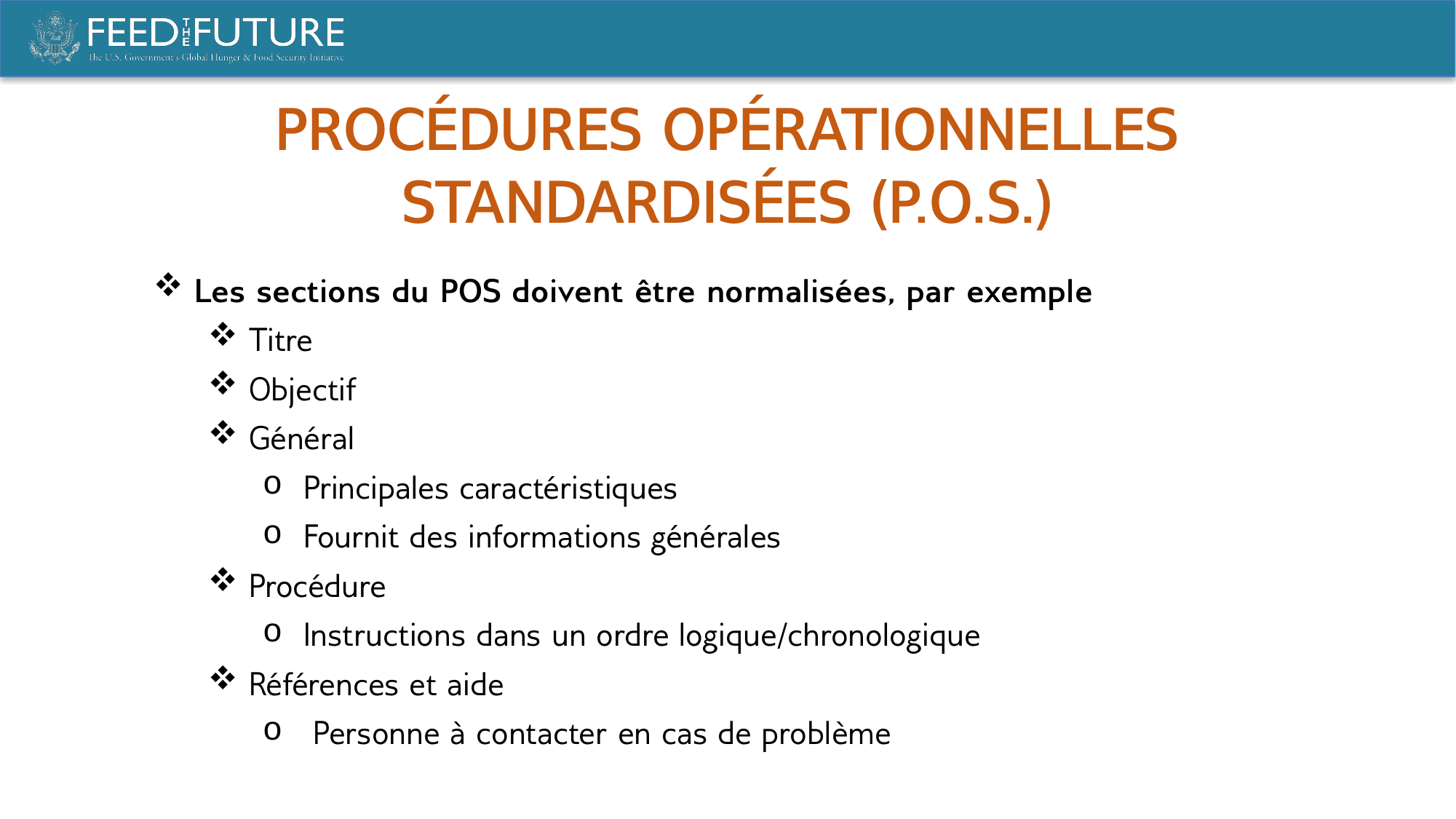

PROCÉDURES OPÉRATIONNELLES STANDARDISÉES (P.O.S.)
Les sections du POS doivent être normalisées, par exemple
Titre
Objectif
Général
Principales caractéristiques
Fournit des informations générales
Procédure
Instructions dans un ordre logique/chronologique
Références et aide
 Personne à contacter en cas de problème